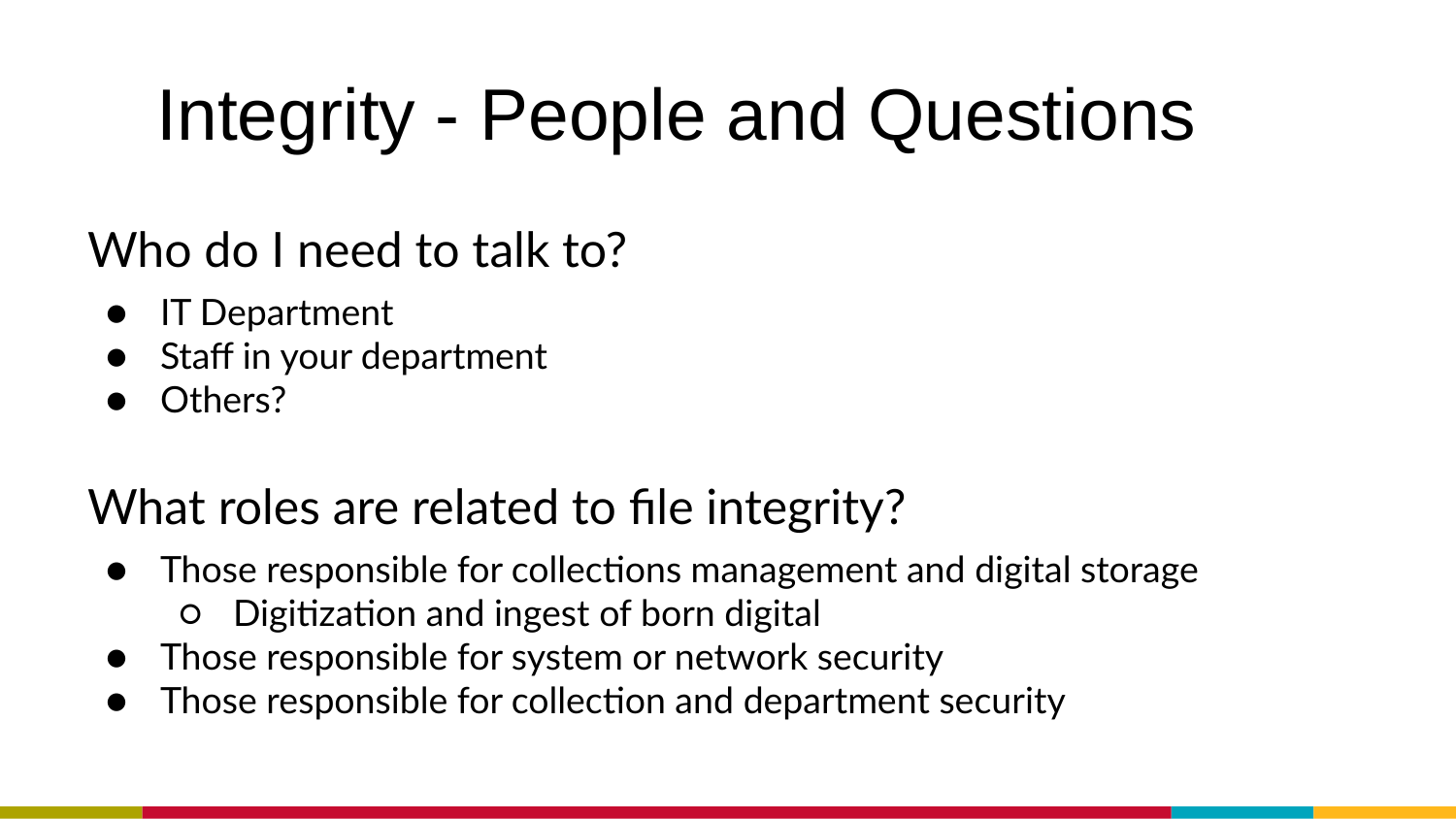

# Integrity - People and Questions
Who do I need to talk to?
IT Department
Staff in your department
Others?
What roles are related to file integrity?
Those responsible for collections management and digital storage
Digitization and ingest of born digital
Those responsible for system or network security
Those responsible for collection and department security